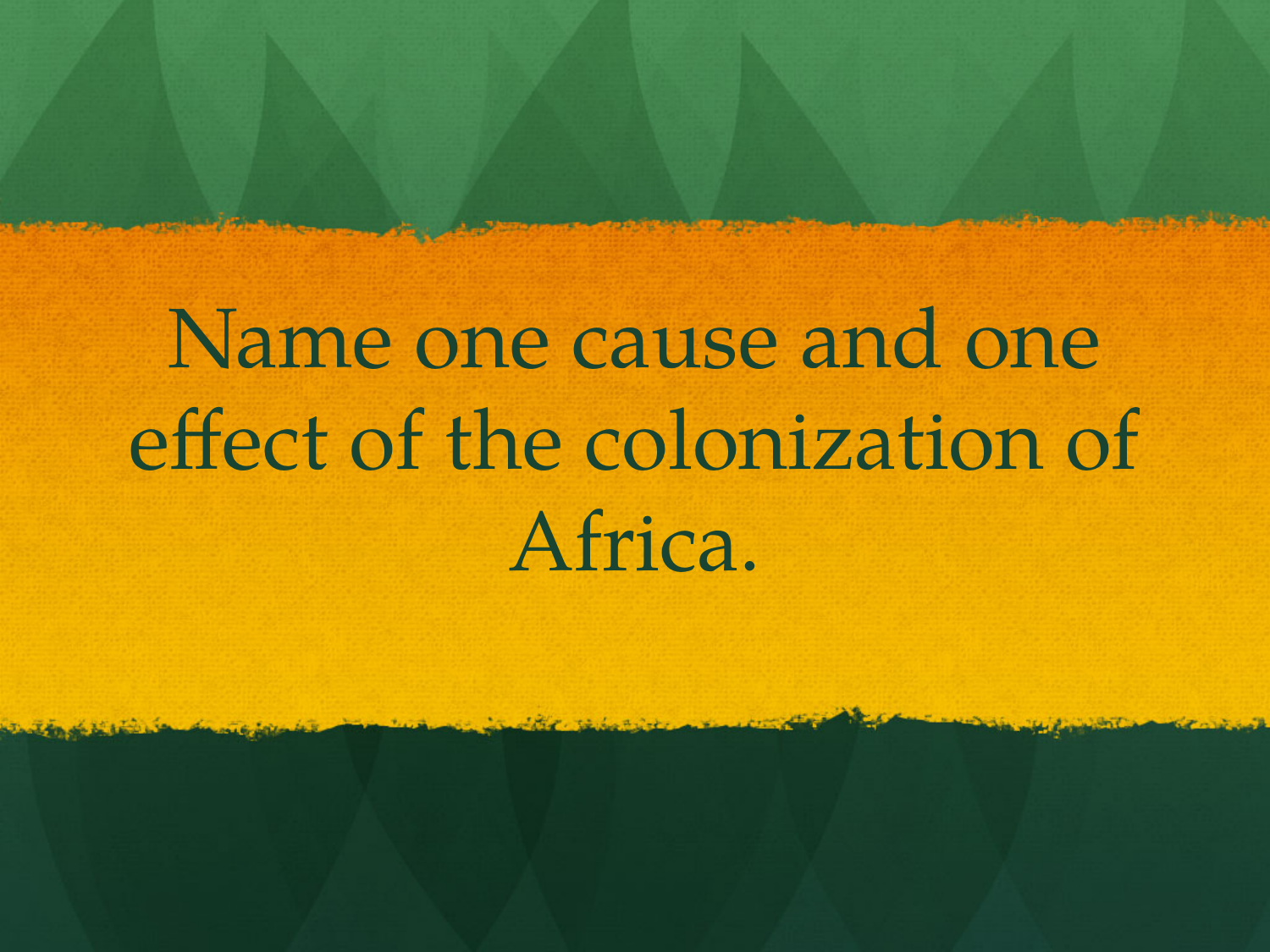

# Name one cause and one effect of the colonization of Africa.